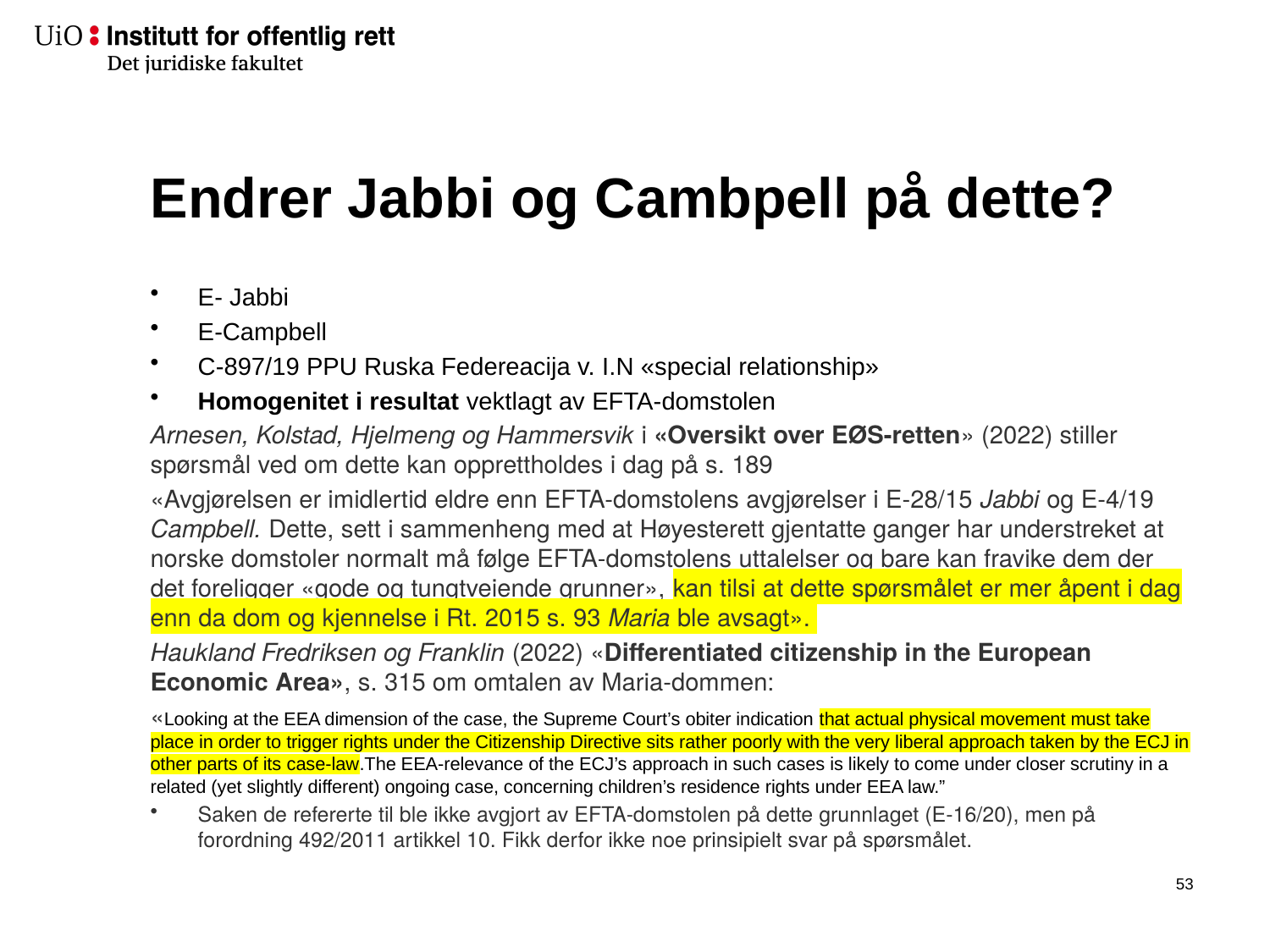

# Endrer Jabbi og Cambpell på dette?
E- Jabbi
E-Campbell
C-897/19 PPU Ruska Federeacija v. I.N «special relationship»
Homogenitet i resultat vektlagt av EFTA-domstolen
Arnesen, Kolstad, Hjelmeng og Hammersvik i «Oversikt over EØS-retten» (2022) stiller spørsmål ved om dette kan opprettholdes i dag på s. 189
«Avgjørelsen er imidlertid eldre enn EFTA-domstolens avgjørelser i E-28/15 Jabbi og E-4/19 Campbell. Dette, sett i sammenheng med at Høyesterett gjentatte ganger har understreket at norske domstoler normalt må følge EFTA-domstolens uttalelser og bare kan fravike dem der det foreligger «gode og tungtveiende grunner», kan tilsi at dette spørsmålet er mer åpent i dag enn da dom og kjennelse i Rt. 2015 s. 93 Maria ble avsagt».
Haukland Fredriksen og Franklin (2022) «Differentiated citizenship in the European Economic Area», s. 315 om omtalen av Maria-dommen:
«Looking at the EEA dimension of the case, the Supreme Court’s obiter indication that actual physical movement must take place in order to trigger rights under the Citizenship Directive sits rather poorly with the very liberal approach taken by the ECJ in other parts of its case-law.The EEA-relevance of the ECJ’s approach in such cases is likely to come under closer scrutiny in a related (yet slightly different) ongoing case, concerning children’s residence rights under EEA law.”
Saken de refererte til ble ikke avgjort av EFTA-domstolen på dette grunnlaget (E-16/20), men på forordning 492/2011 artikkel 10. Fikk derfor ikke noe prinsipielt svar på spørsmålet.

53